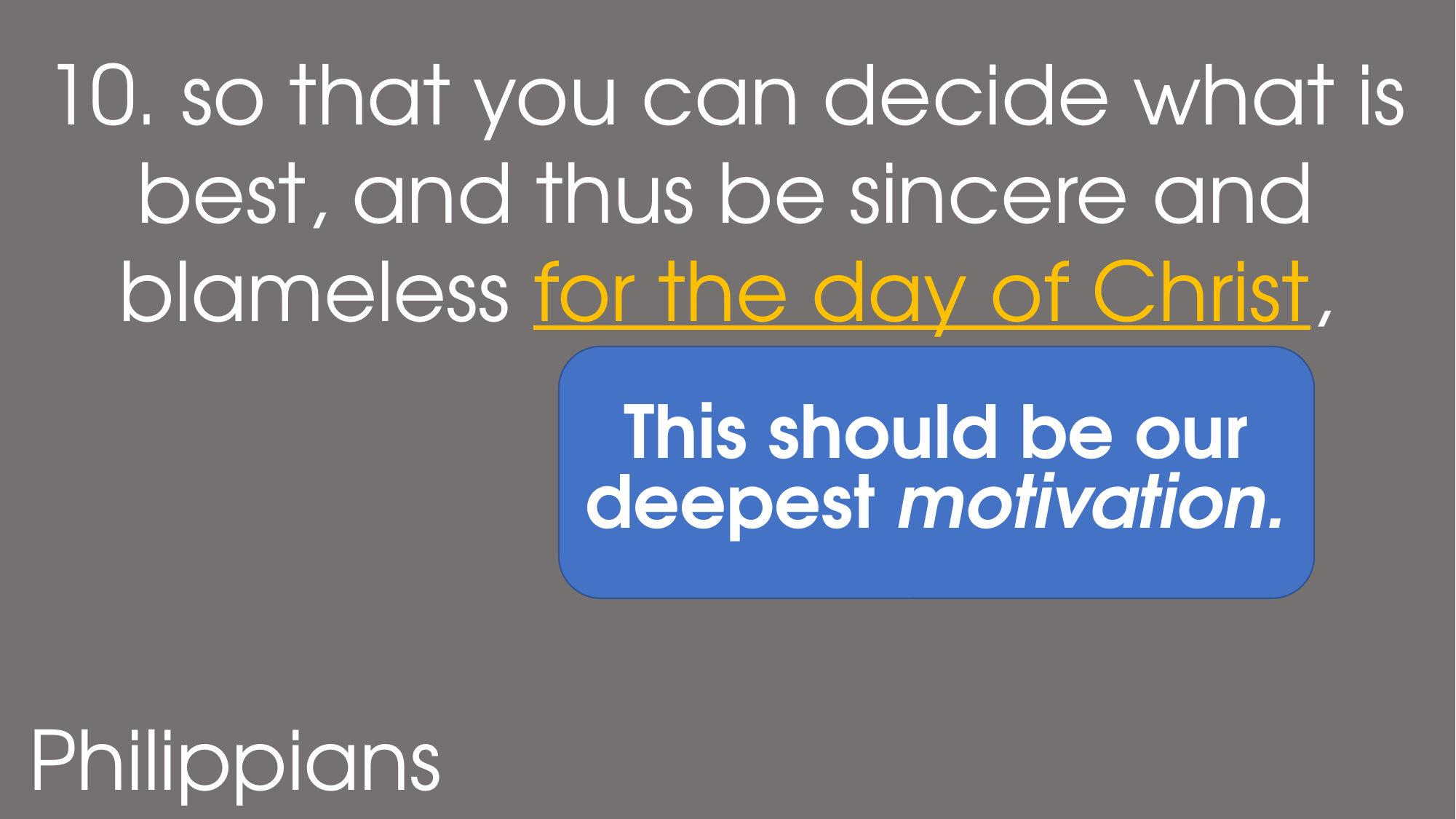

10. so that you can decide what is best, and thus be sincere and blameless for the day of Christ,
This should be our deepest motivation.
Philippians